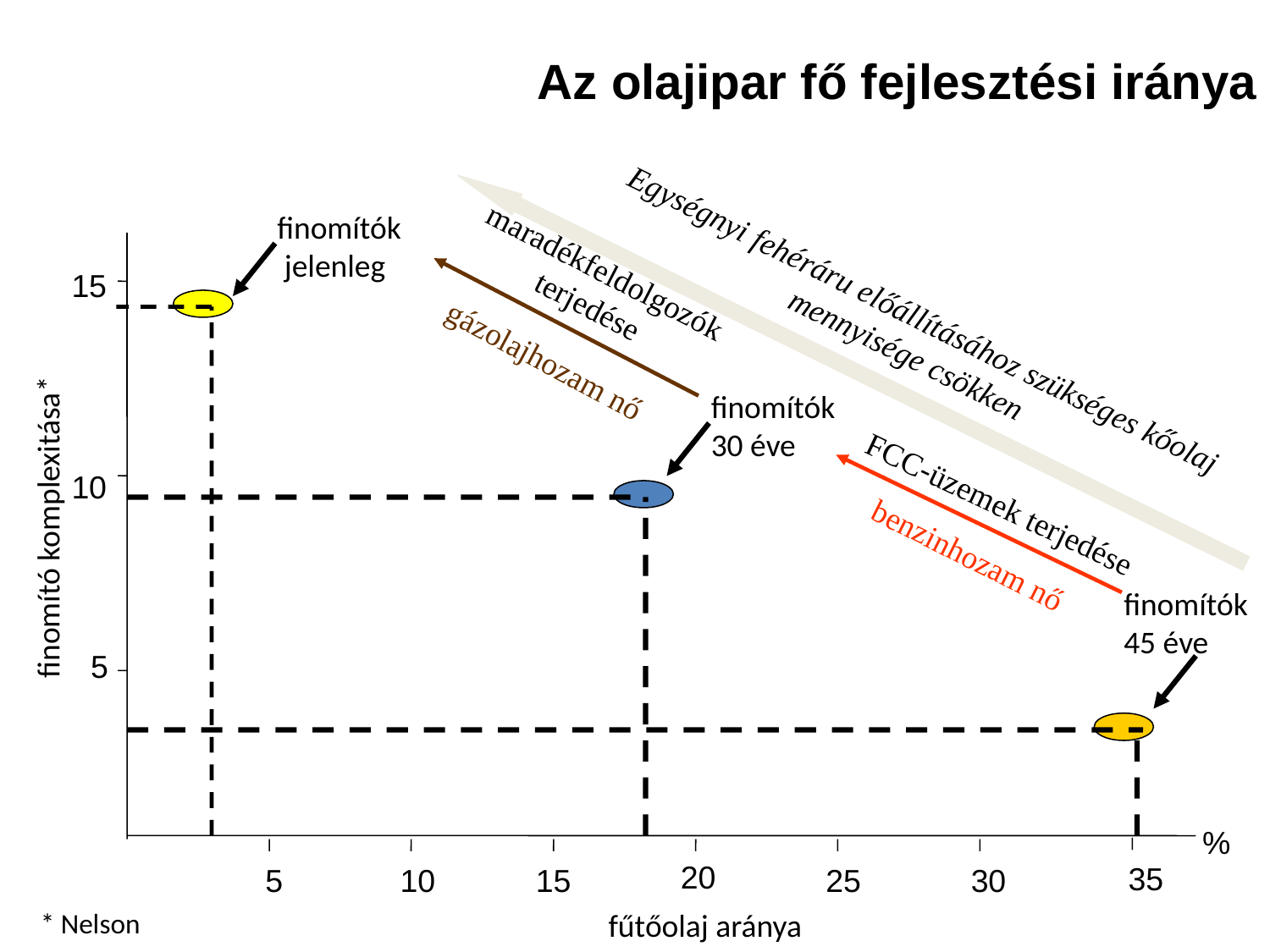

# Az olajipar fő fejlesztési iránya
finomítók
 jelenleg

15

10

finomító komplexitása*
5

%

20
35
5
10
15
25
30
* Nelson
fűtőolaj aránya
maradékfeldolgozók terjedése

gázolajhozam nő
Egységnyi fehéráru előállításához szükséges kőolaj mennyisége csökken

finomítók
30 éve

FCC-üzemek terjedése
benzinhozam nő
finomítók
45 éve